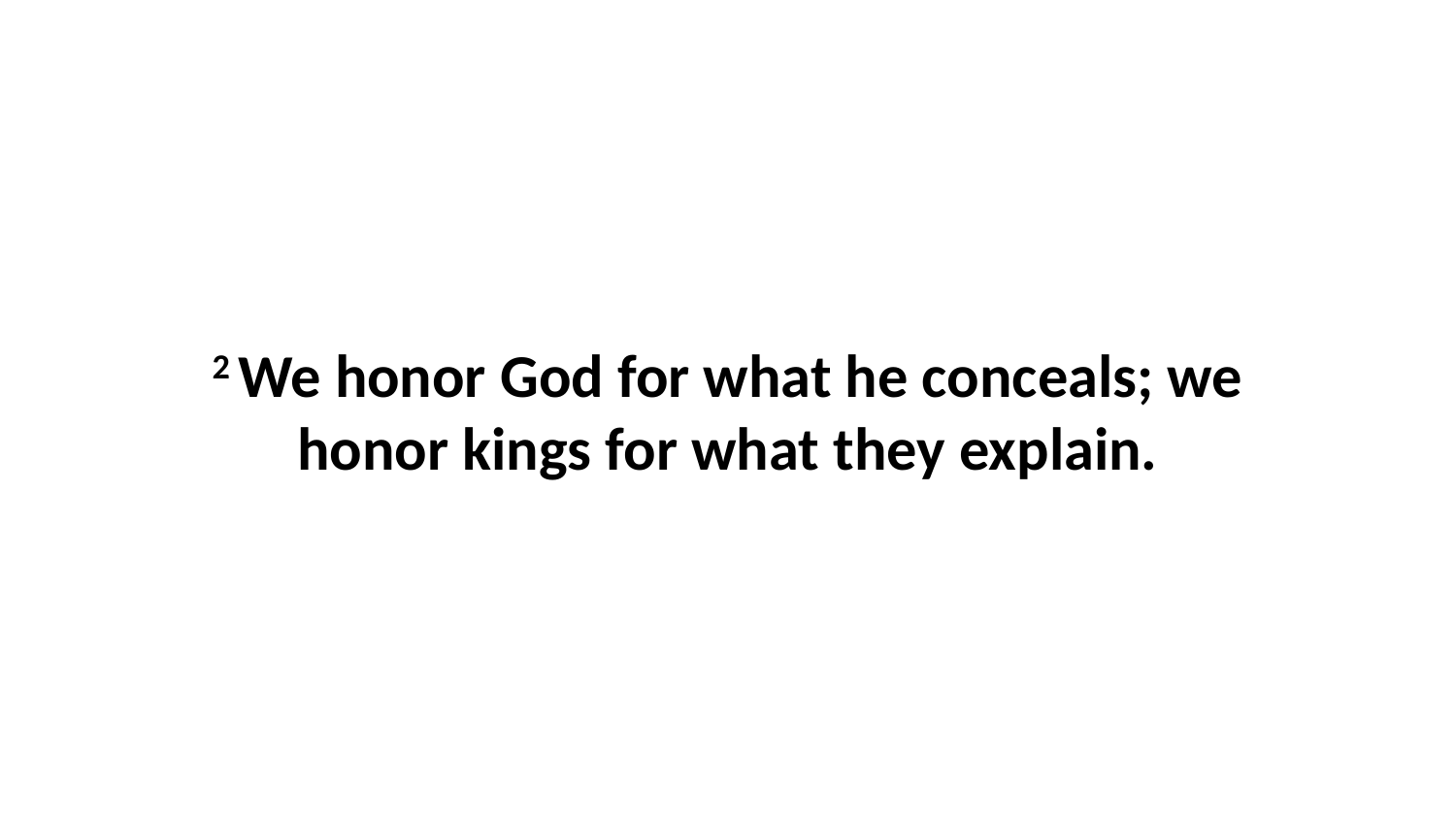

2 We honor God for what he conceals; we honor kings for what they explain.